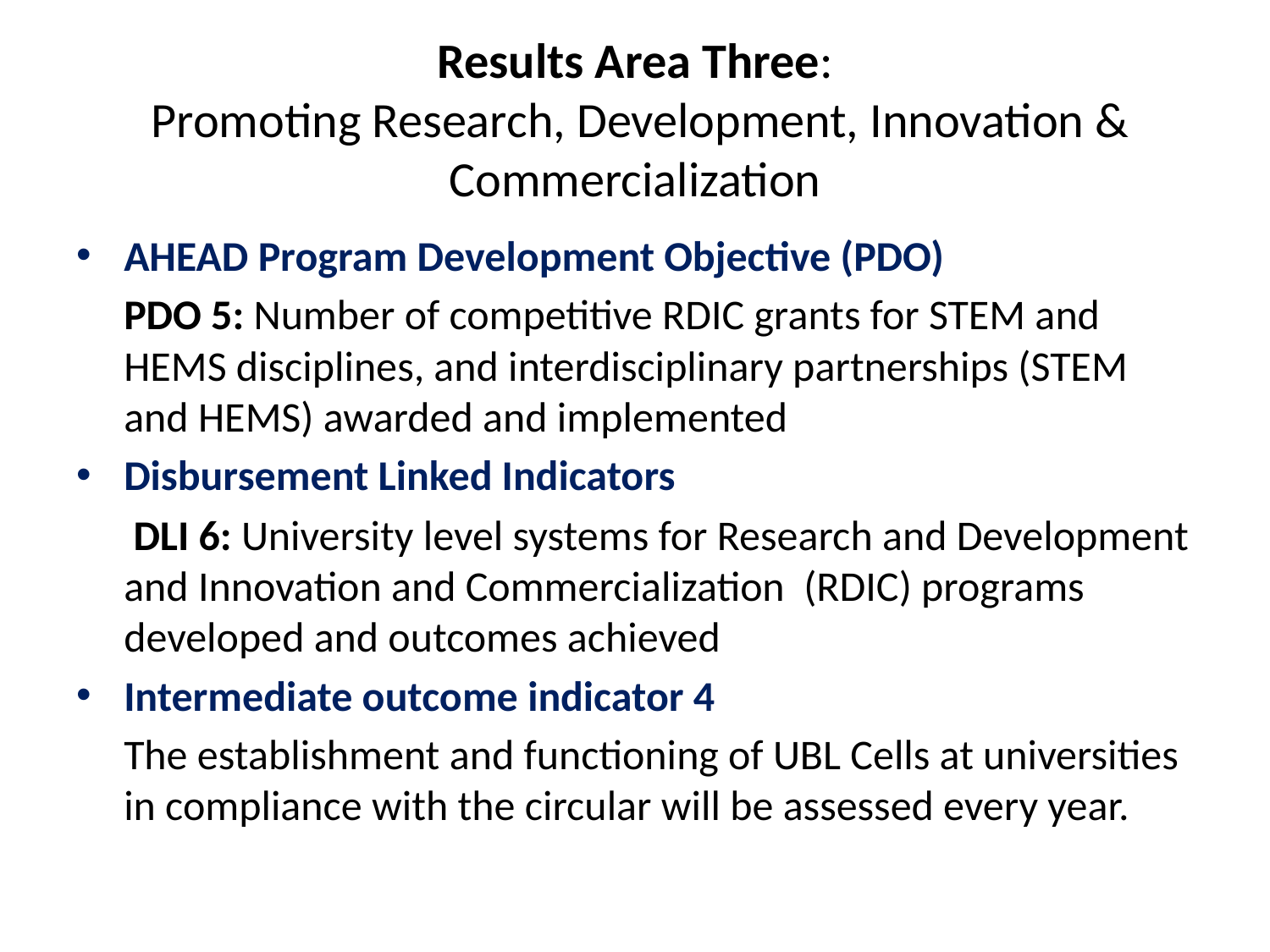

# Results Area Three: Promoting Research, Development, Innovation & Commercialization
AHEAD Program Development Objective (PDO)
 	PDO 5: Number of competitive RDIC grants for STEM and HEMS disciplines, and interdisciplinary partnerships (STEM and HEMS) awarded and implemented
Disbursement Linked Indicators
	 DLI 6: University level systems for Research and Development and Innovation and Commercialization  (RDIC) programs developed and outcomes achieved
Intermediate outcome indicator 4
	The establishment and functioning of UBL Cells at universities in compliance with the circular will be assessed every year.